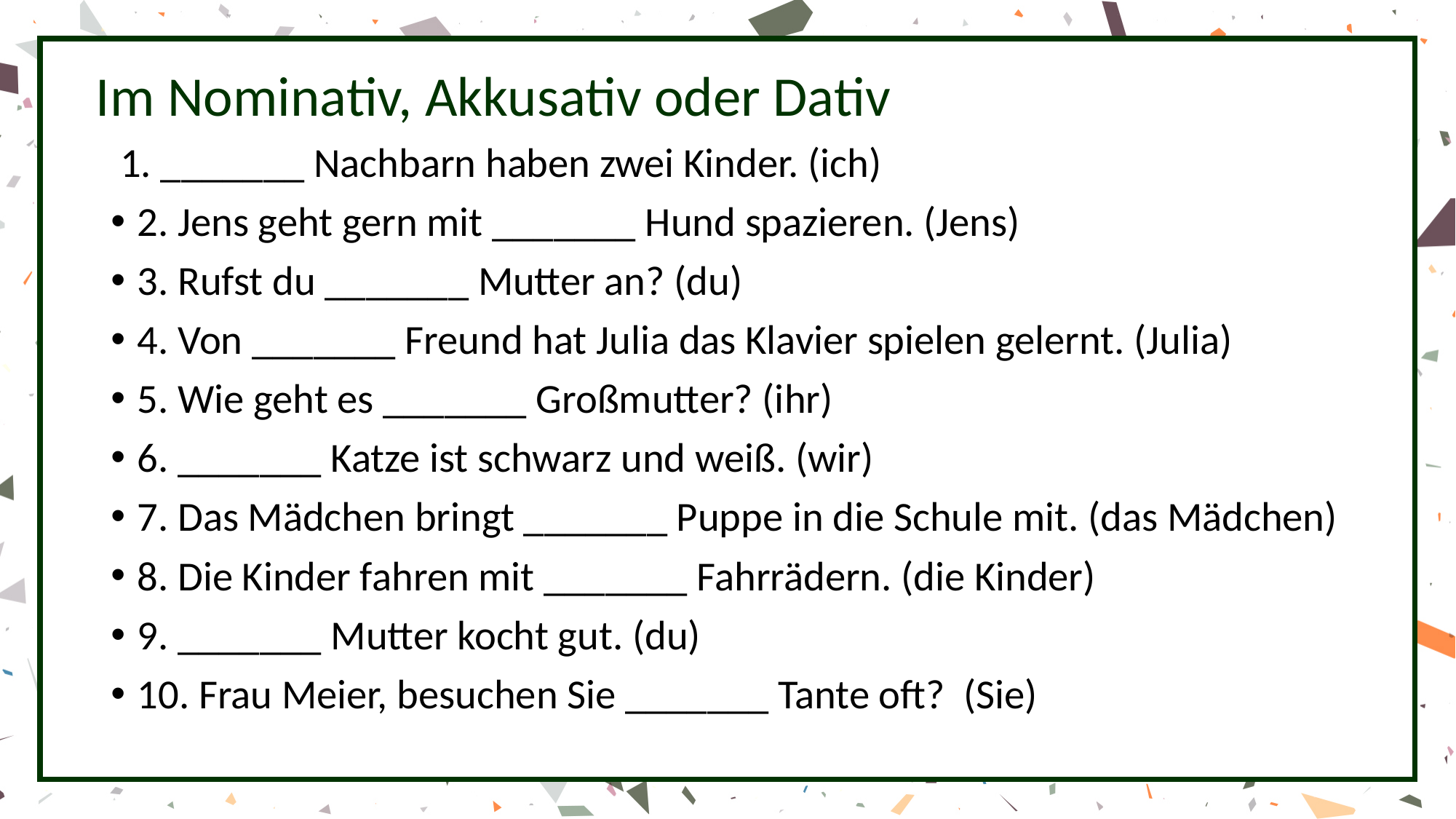

# Im Nominativ, Akkusativ oder Dativ
 1. _______ Nachbarn haben zwei Kinder. (ich)
2. Jens geht gern mit _______ Hund spazieren. (Jens)
3. Rufst du _______ Mutter an? (du)
4. Von _______ Freund hat Julia das Klavier spielen gelernt. (Julia)
5. Wie geht es _______ Großmutter? (ihr)
6. _______ Katze ist schwarz und weiß. (wir)
7. Das Mädchen bringt _______ Puppe in die Schule mit. (das Mädchen)
8. Die Kinder fahren mit _______ Fahrrädern. (die Kinder)
9. _______ Mutter kocht gut. (du)
10. Frau Meier, besuchen Sie _______ Tante oft?  (Sie)